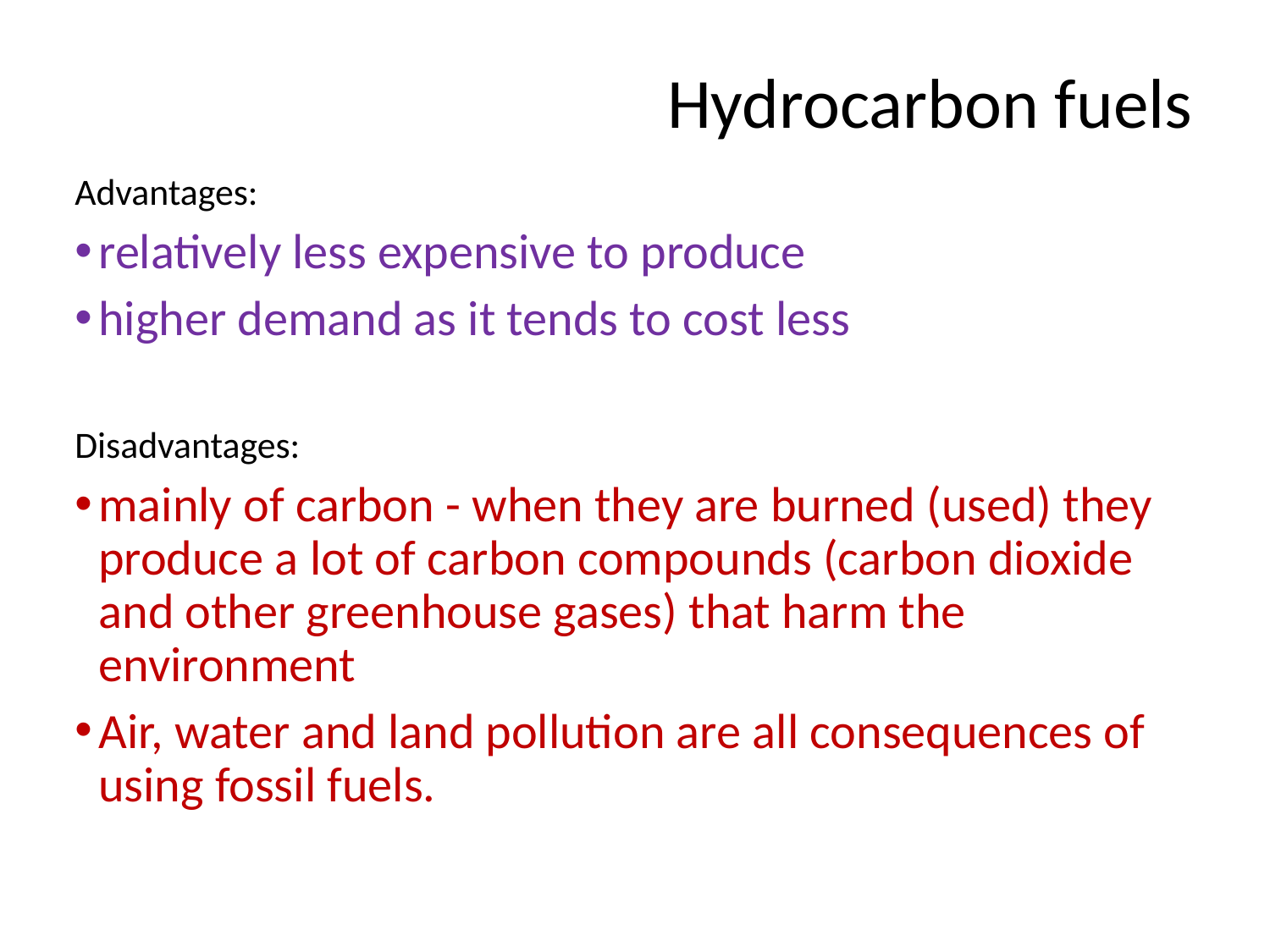

# Hydrocarbon fuels
Advantages:
relatively less expensive to produce
higher demand as it tends to cost less

Disadvantages:
mainly of carbon - when they are burned (used) they produce a lot of carbon compounds (carbon dioxide and other greenhouse gases) that harm the environment
Air, water and land pollution are all consequences of using fossil fuels.